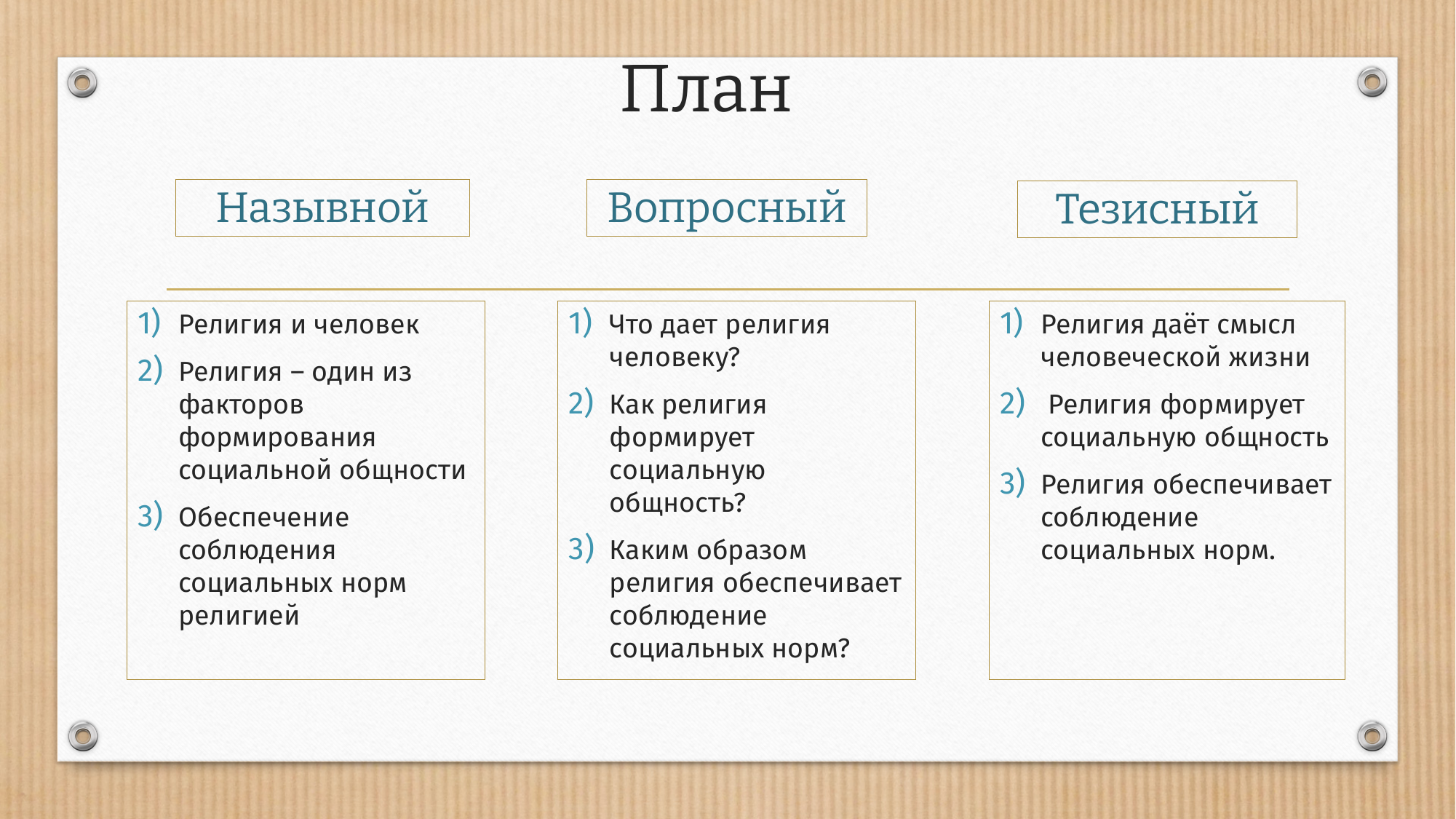

# План
Назывной
Вопросный
Тезисный
Религия и человек
Религия – один из факторов формирования социальной общности
Обеспечение соблюдения социальных норм религией

Что дает религия человеку?
Как религия формирует социальную общность?
Каким образом религия обеспечивает соблюдение социальных норм?

Религия даёт смысл человеческой жизни
 Религия формирует социальную общность
Религия обеспечивает соблюдение социальных норм.